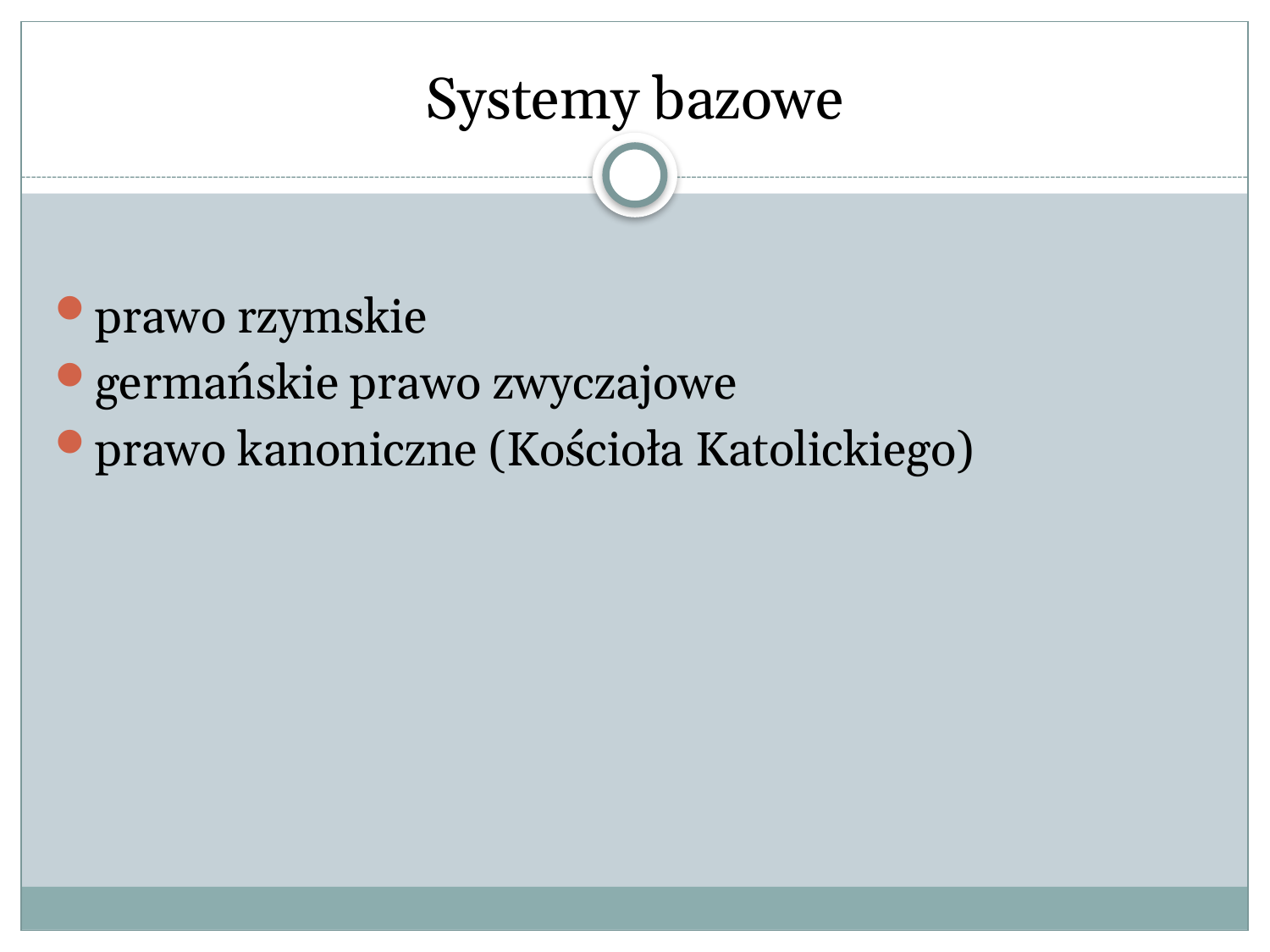

# Systemy bazowe

prawo rzymskie
germańskie prawo zwyczajowe
prawo kanoniczne (Kościoła Katolickiego)